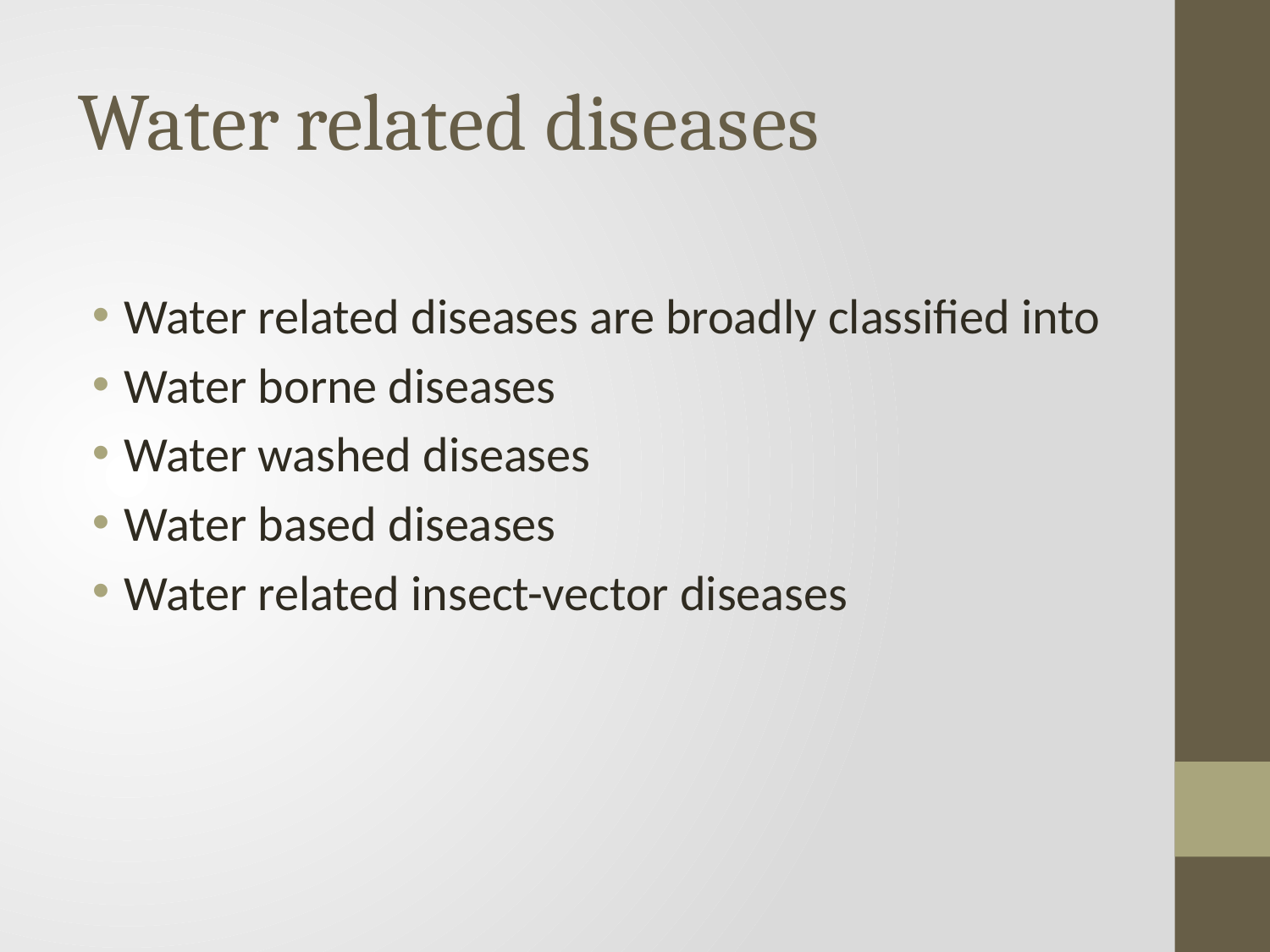

# Water related diseases

Water related diseases are broadly classified into
Water borne diseases
Water washed diseases
Water based diseases
Water related insect-vector diseases